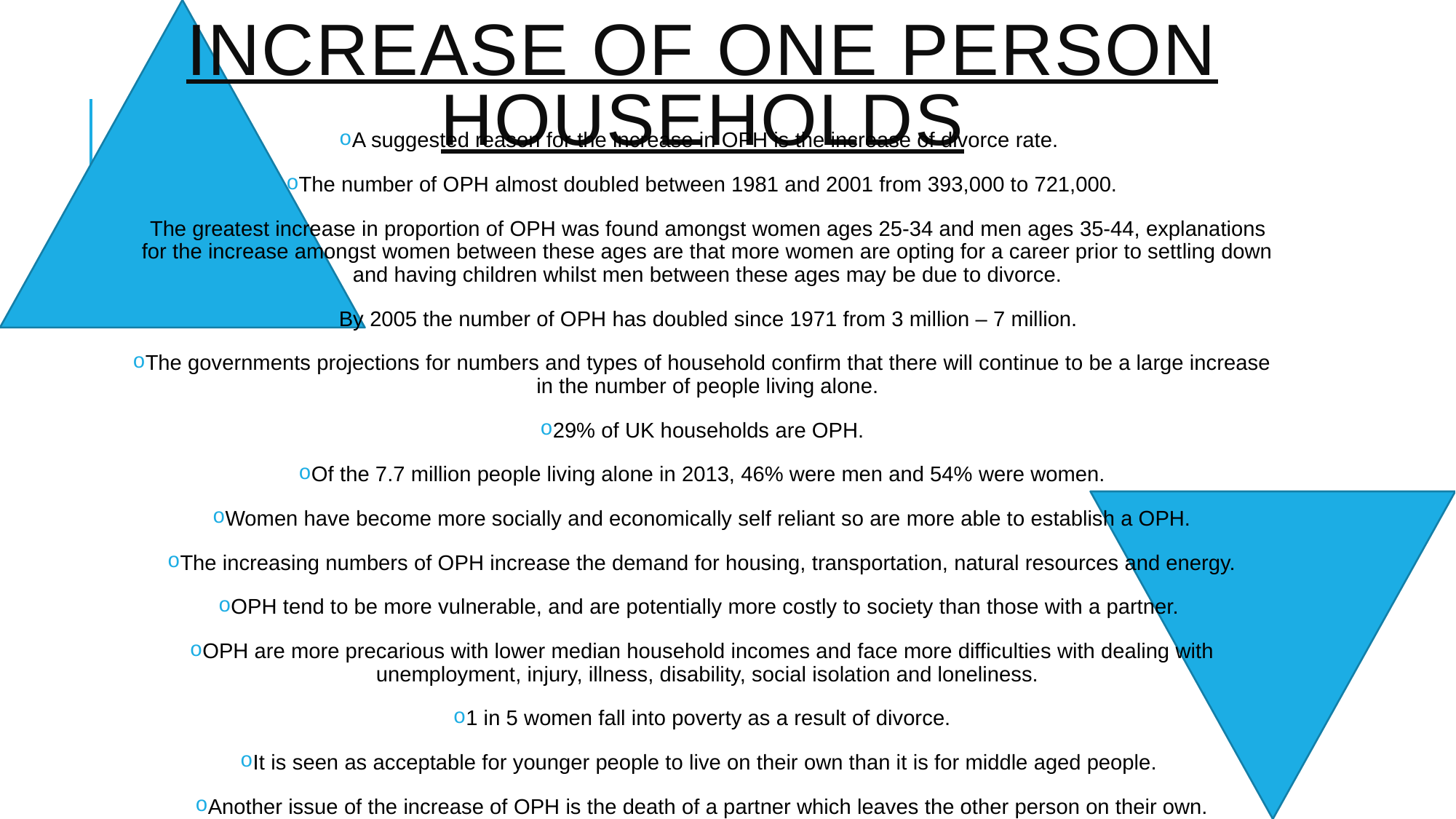

# Increase of one person households
A suggested reason for the increase in OPH is the increase of divorce rate.
The number of OPH almost doubled between 1981 and 2001 from 393,000 to 721,000.
The greatest increase in proportion of OPH was found amongst women ages 25-34 and men ages 35-44, explanations for the increase amongst women between these ages are that more women are opting for a career prior to settling down and having children whilst men between these ages may be due to divorce.
By 2005 the number of OPH has doubled since 1971 from 3 million – 7 million.
The governments projections for numbers and types of household confirm that there will continue to be a large increase in the number of people living alone.
29% of UK households are OPH.
Of the 7.7 million people living alone in 2013, 46% were men and 54% were women.
Women have become more socially and economically self reliant so are more able to establish a OPH.
The increasing numbers of OPH increase the demand for housing, transportation, natural resources and energy.
OPH tend to be more vulnerable, and are potentially more costly to society than those with a partner.
OPH are more precarious with lower median household incomes and face more difficulties with dealing with unemployment, injury, illness, disability, social isolation and loneliness.
1 in 5 women fall into poverty as a result of divorce.
It is seen as acceptable for younger people to live on their own than it is for middle aged people.
Another issue of the increase of OPH is the death of a partner which leaves the other person on their own.